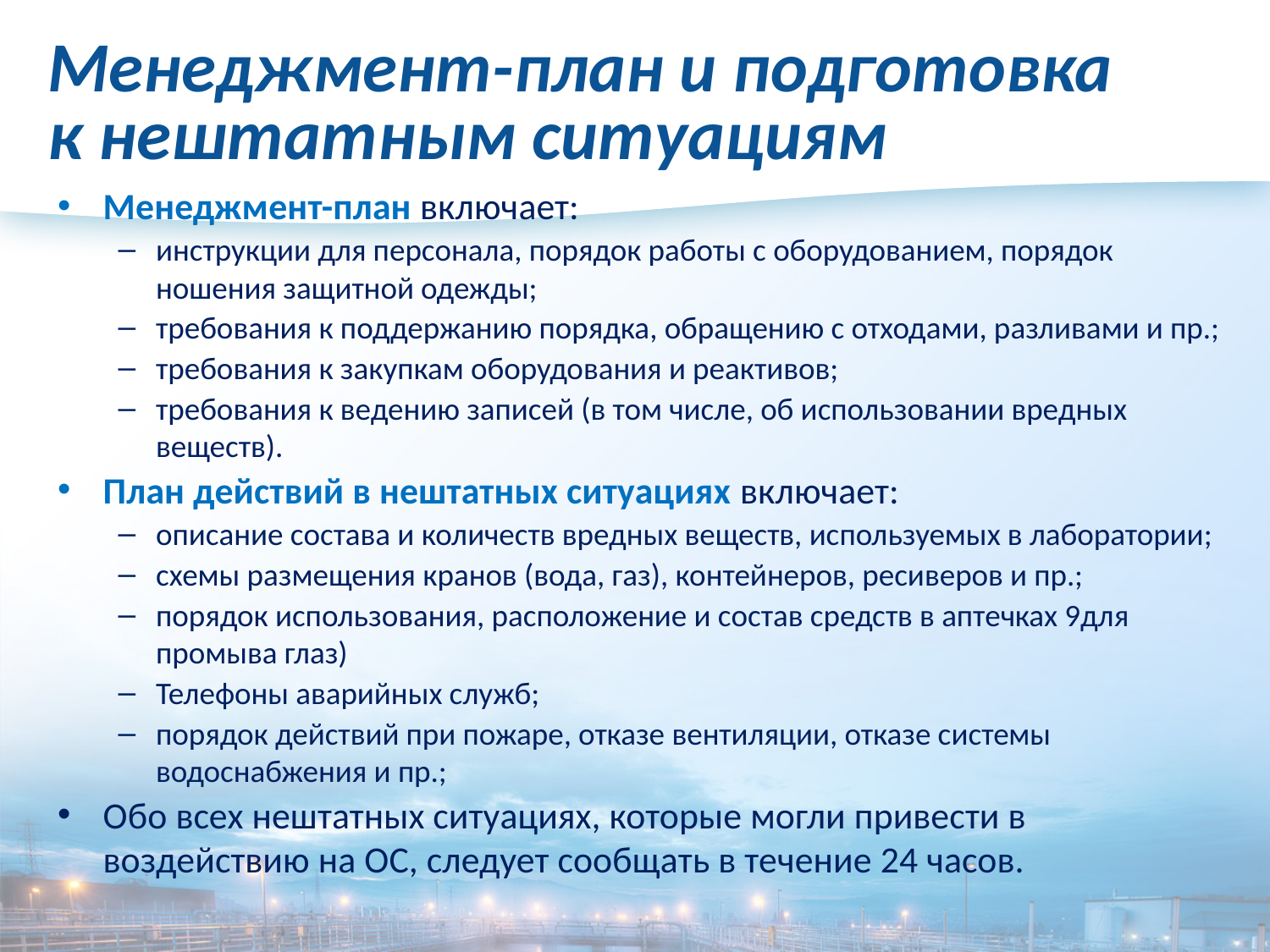

# Менеджмент-план и подготовка к нештатным ситуациям
Менеджмент-план включает:
инструкции для персонала, порядок работы с оборудованием, порядок ношения защитной одежды;
требования к поддержанию порядка, обращению с отходами, разливами и пр.;
требования к закупкам оборудования и реактивов;
требования к ведению записей (в том числе, об использовании вредных веществ).
План действий в нештатных ситуациях включает:
описание состава и количеств вредных веществ, используемых в лаборатории;
схемы размещения кранов (вода, газ), контейнеров, ресиверов и пр.;
порядок использования, расположение и состав средств в аптечках 9для промыва глаз)
Телефоны аварийных служб;
порядок действий при пожаре, отказе вентиляции, отказе системы водоснабжения и пр.;
Обо всех нештатных ситуациях, которые могли привести в воздействию на ОС, следует сообщать в течение 24 часов.